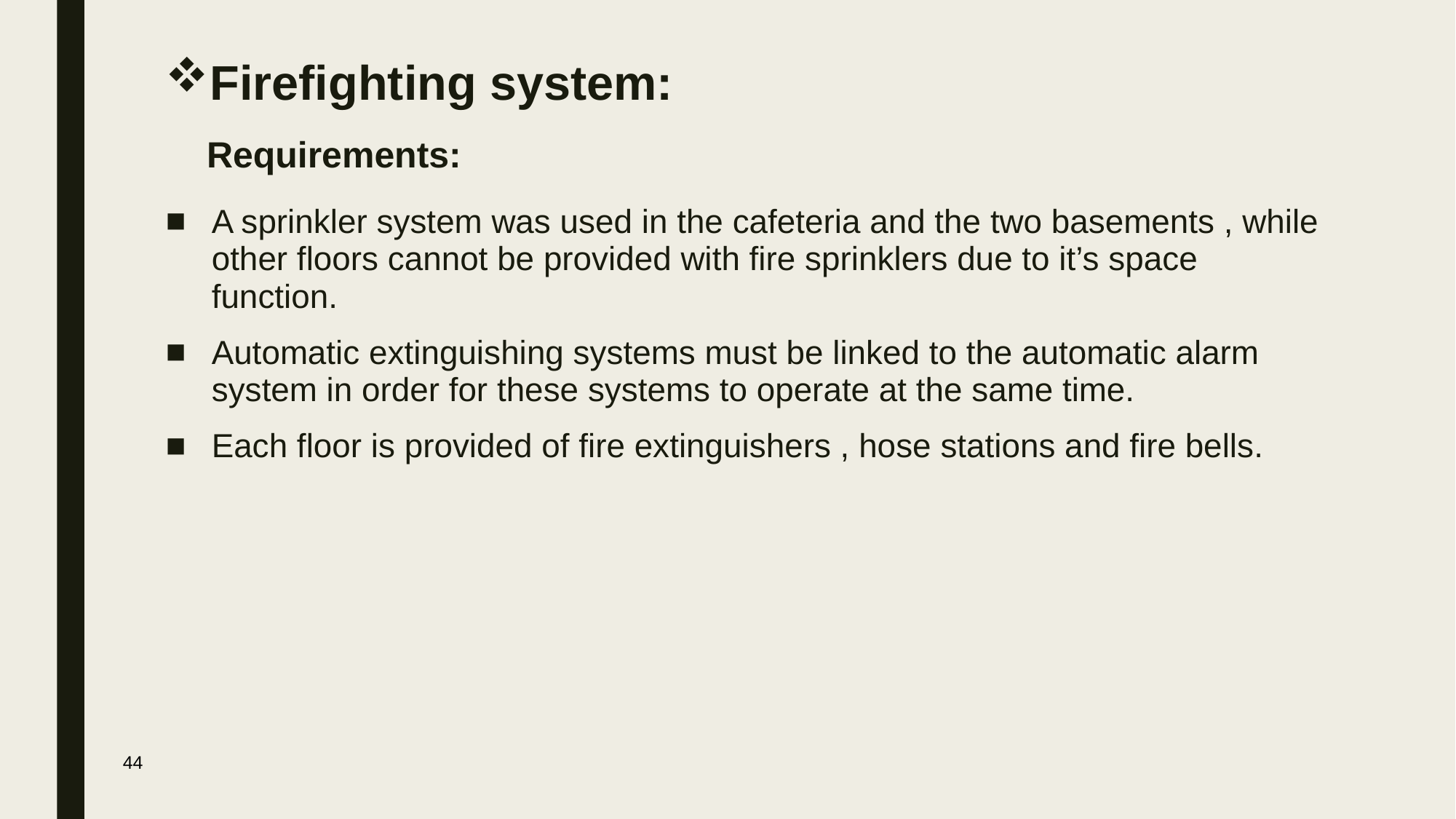

# Firefighting system: Requirements:
A sprinkler system was used in the cafeteria and the two basements , while other floors cannot be provided with fire sprinklers due to it’s space function.
Automatic extinguishing systems must be linked to the automatic alarm system in order for these systems to operate at the same time.
Each floor is provided of fire extinguishers , hose stations and fire bells.

44